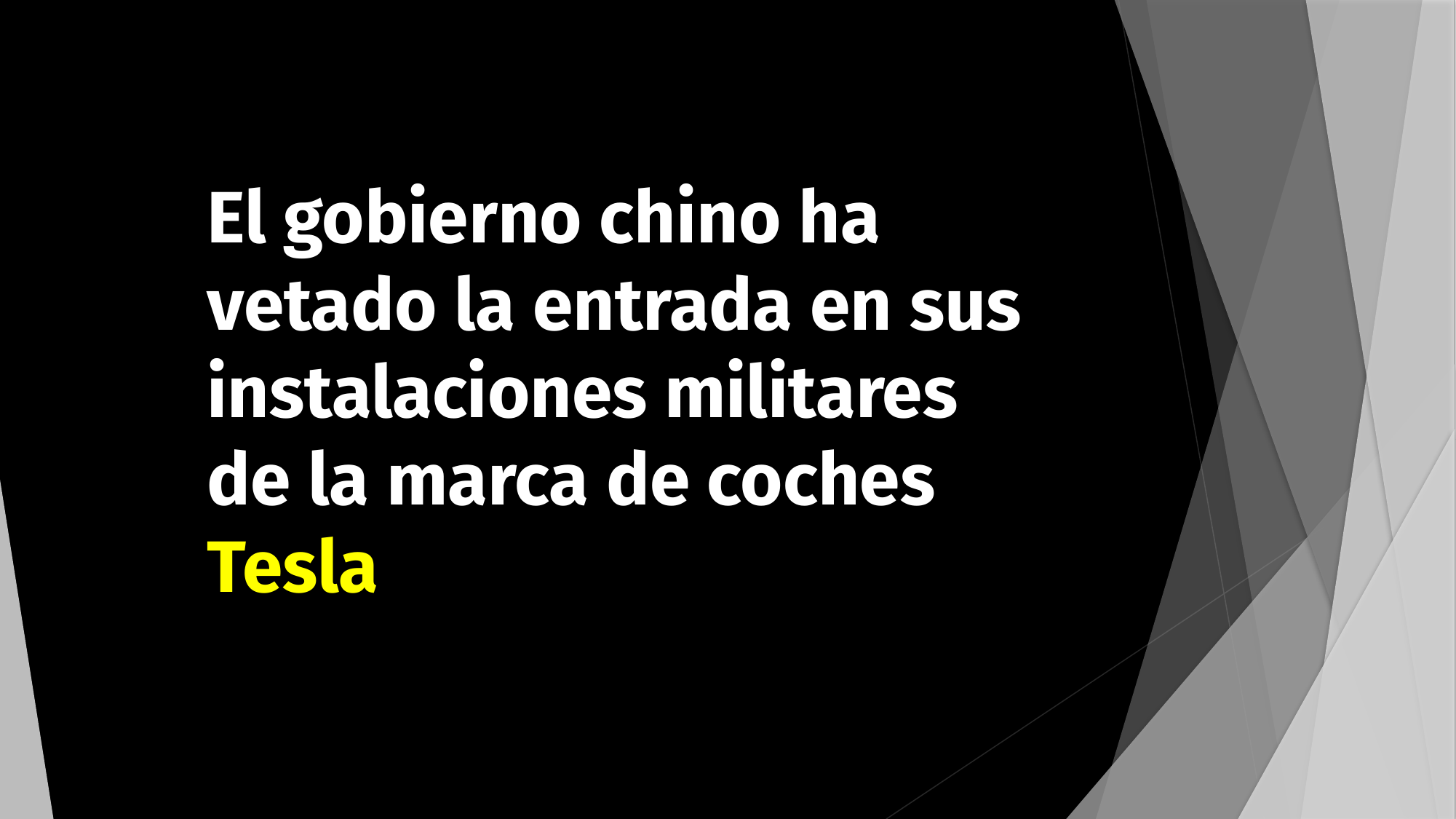

El gobierno chino ha vetado la entrada en sus instalaciones militares de la marca de coches Tesla